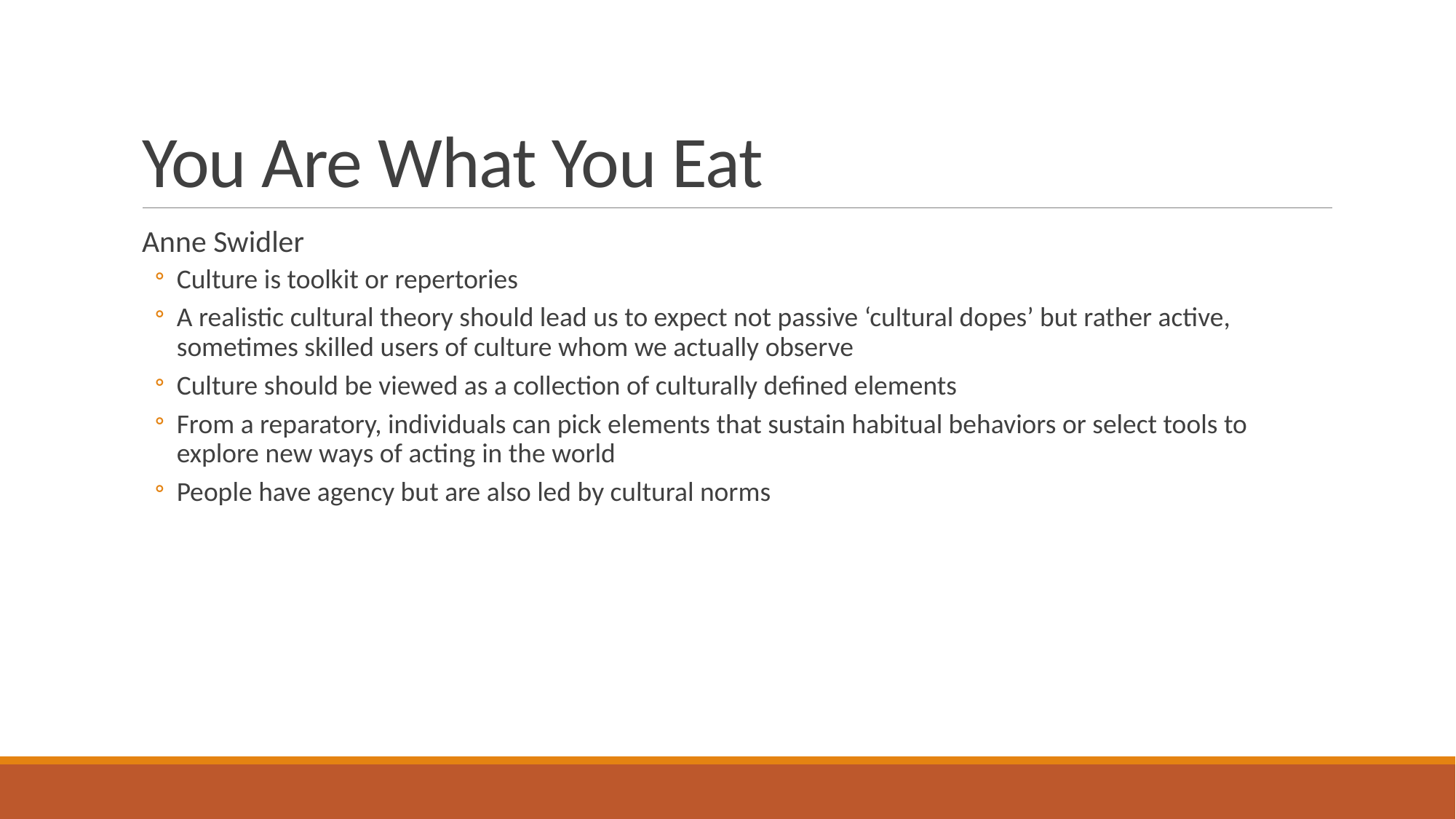

# You Are What You Eat
Anne Swidler
Culture is toolkit or repertories
A realistic cultural theory should lead us to expect not passive ‘cultural dopes’ but rather active, sometimes skilled users of culture whom we actually observe
Culture should be viewed as a collection of culturally defined elements
From a reparatory, individuals can pick elements that sustain habitual behaviors or select tools to explore new ways of acting in the world
People have agency but are also led by cultural norms